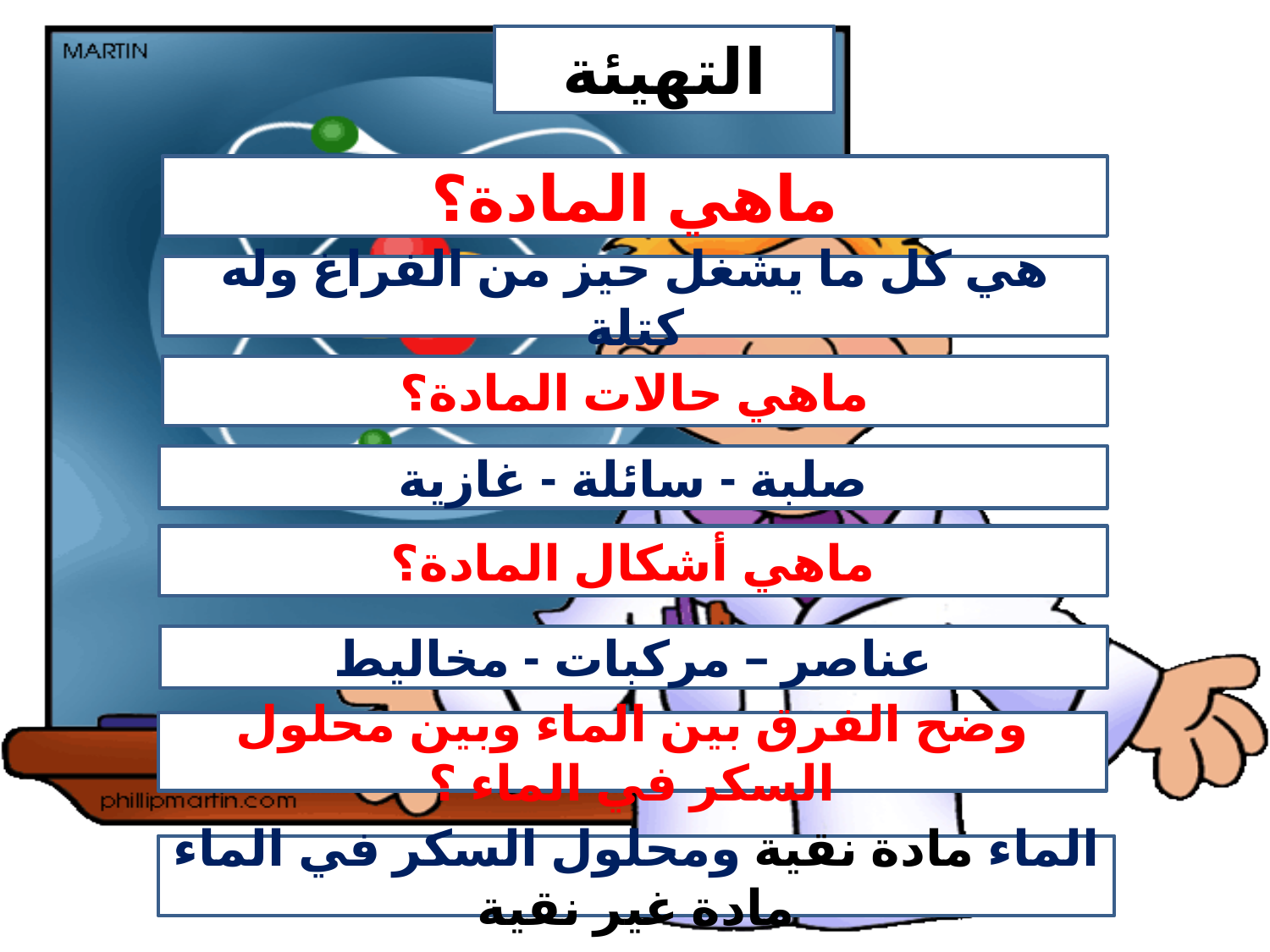

التهيئة
ماهي المادة؟
هي كل ما يشغل حيز من الفراغ وله كتلة
ماهي حالات المادة؟
صلبة - سائلة - غازية
ماهي أشكال المادة؟
عناصر – مركبات - مخاليط
وضح الفرق بين الماء وبين محلول السكر في الماء ؟
الماء مادة نقية ومحلول السكر في الماء مادة غير نقية